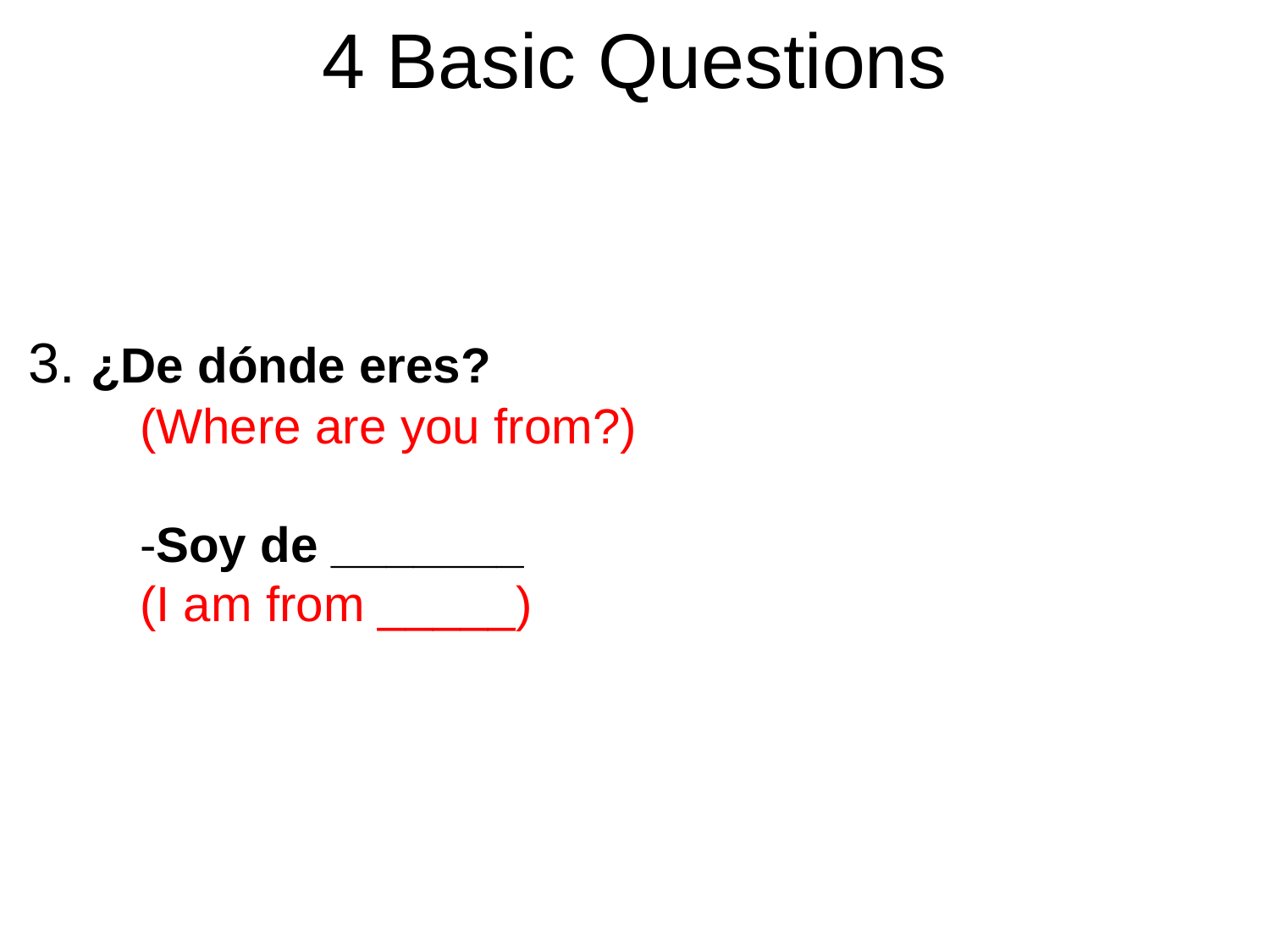

4 Basic Questions
# 3. ¿De dónde eres? (Where are you from?) -Soy de _______ (I am from _____)